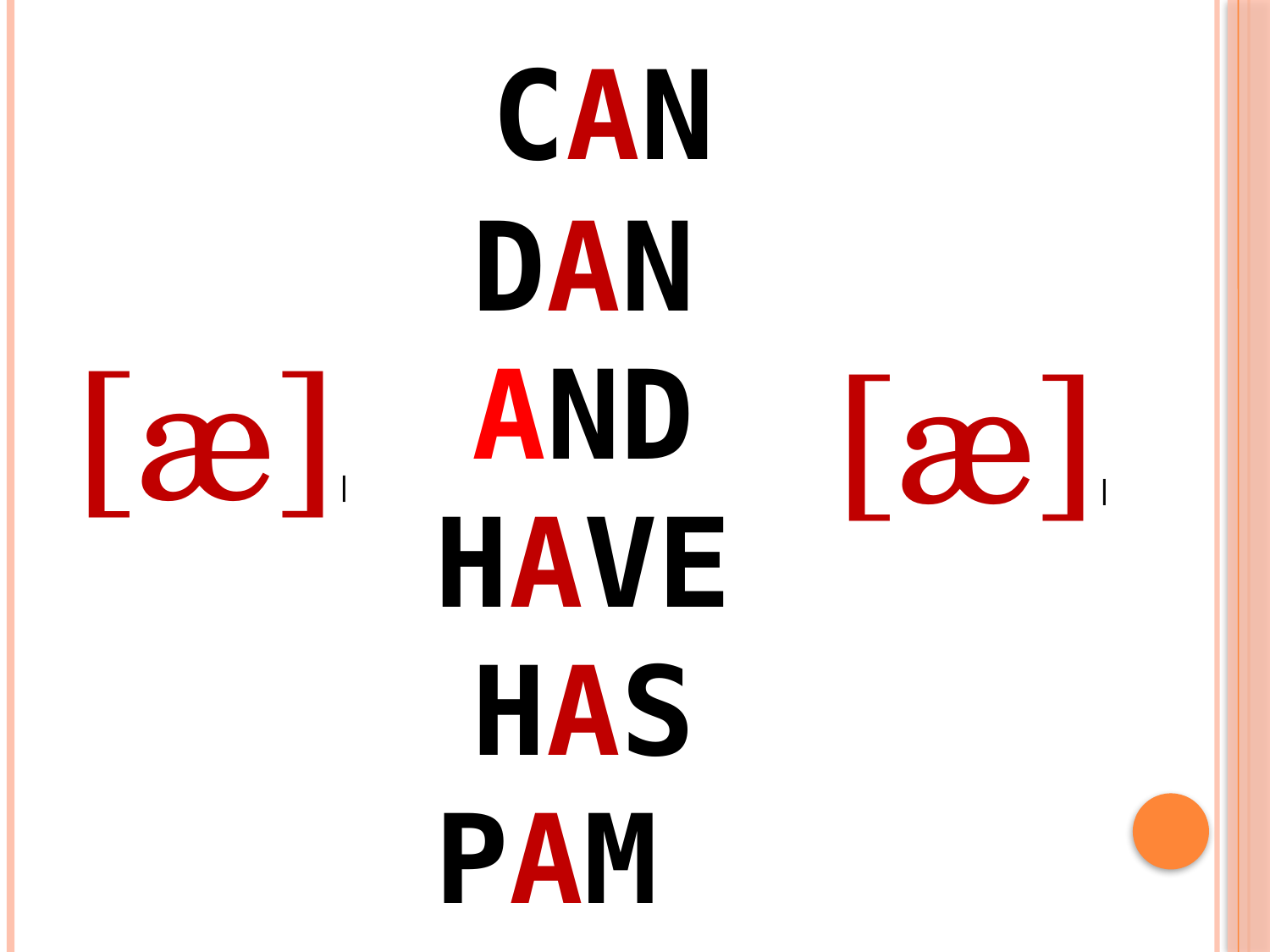

[æ]|
[æ]|
# can Dan and have has Pam